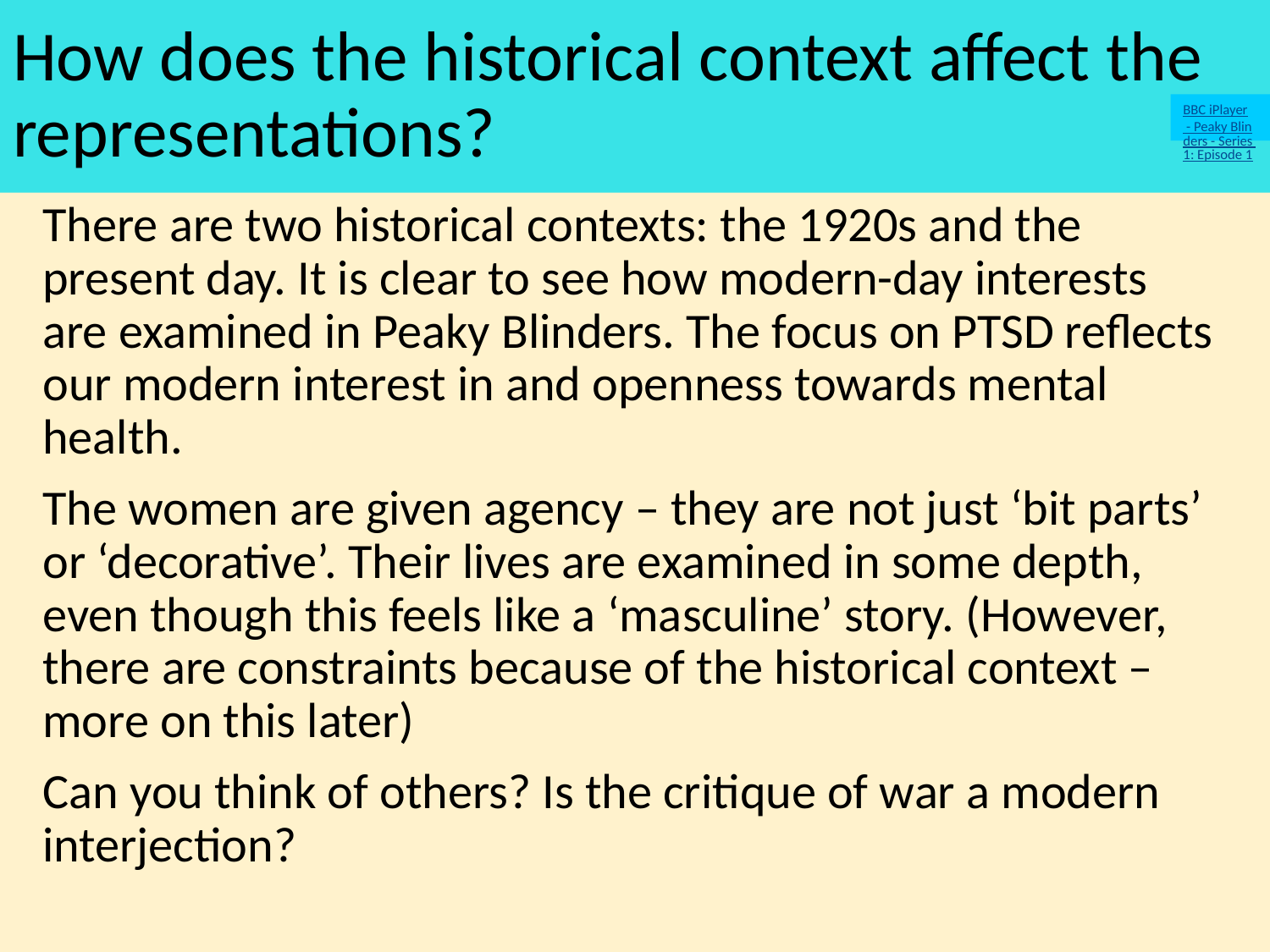

# How does the historical context affect the representations?
BBC iPlayer - Peaky Blinders - Series 1: Episode 1
There are two historical contexts: the 1920s and the present day. It is clear to see how modern-day interests are examined in Peaky Blinders. The focus on PTSD reflects our modern interest in and openness towards mental health.
The women are given agency – they are not just ‘bit parts’ or ‘decorative’. Their lives are examined in some depth, even though this feels like a ‘masculine’ story. (However, there are constraints because of the historical context – more on this later)
Can you think of others? Is the critique of war a modern interjection?